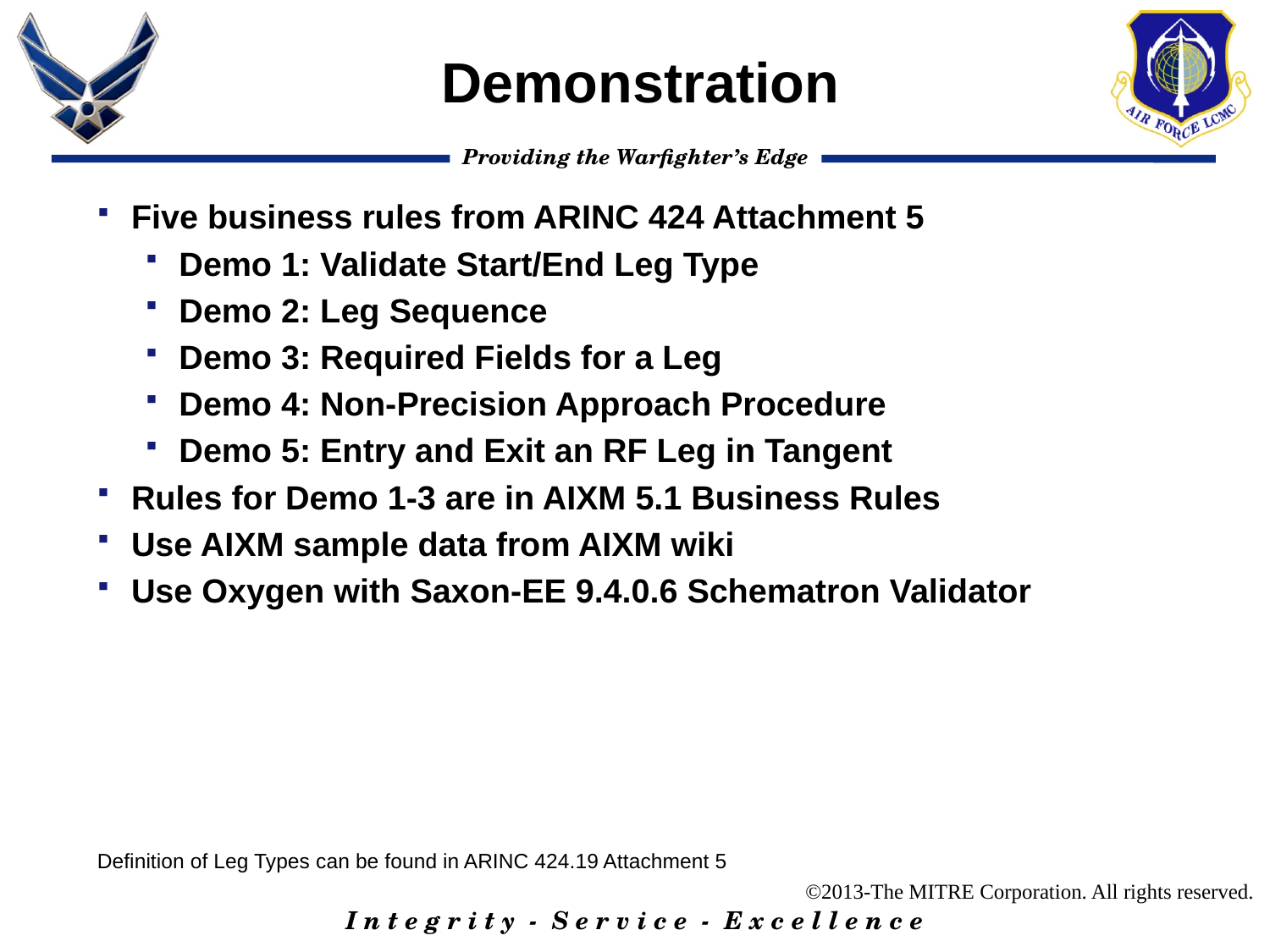

# Demonstration
Five business rules from ARINC 424 Attachment 5
Demo 1: Validate Start/End Leg Type
Demo 2: Leg Sequence
Demo 3: Required Fields for a Leg
Demo 4: Non-Precision Approach Procedure
Demo 5: Entry and Exit an RF Leg in Tangent
Rules for Demo 1-3 are in AIXM 5.1 Business Rules
Use AIXM sample data from AIXM wiki
Use Oxygen with Saxon-EE 9.4.0.6 Schematron Validator

Definition of Leg Types can be found in ARINC 424.19 Attachment 5